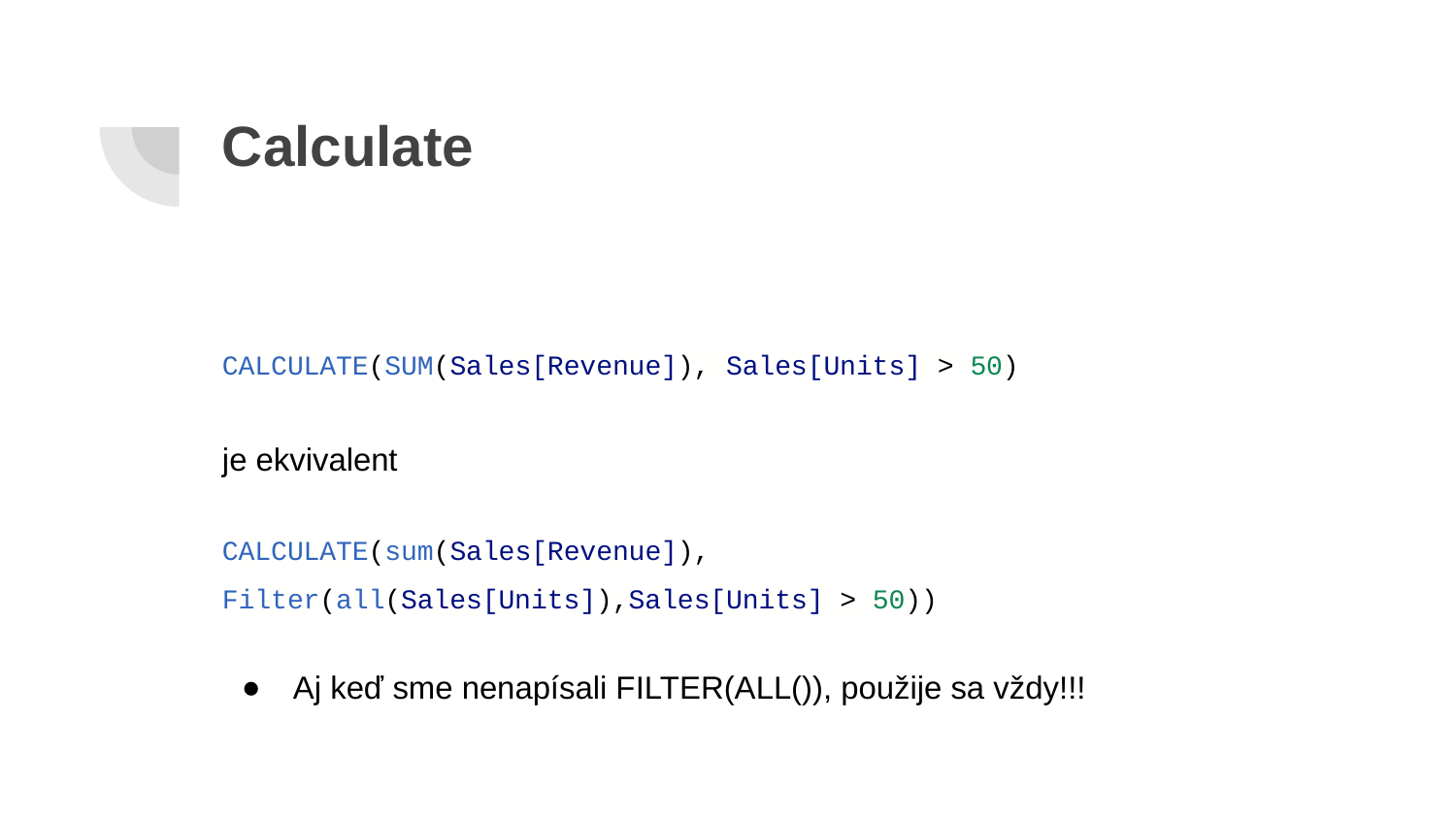

# Calculate
CALCULATE(SUM(Sales[Revenue]), Sales[Units] > 50)

je ekvivalent

CALCULATE(sum(Sales[Revenue]), Filter(all(Sales[Units]),Sales[Units] > 50))

Aj keď sme nenapísali FILTER(ALL()), použije sa vždy!!!